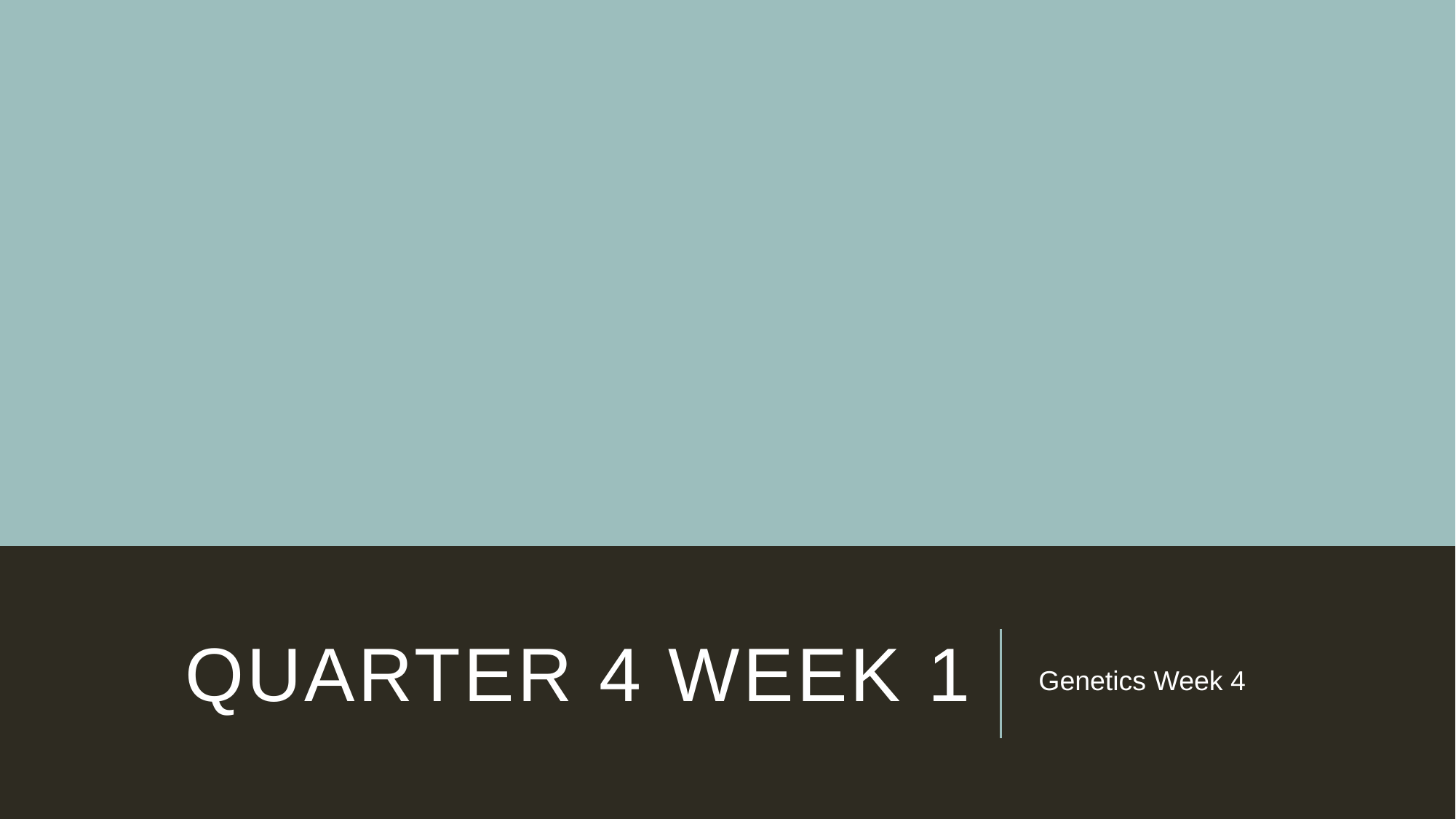

# Quarter 4 Week 1
Genetics Week 4